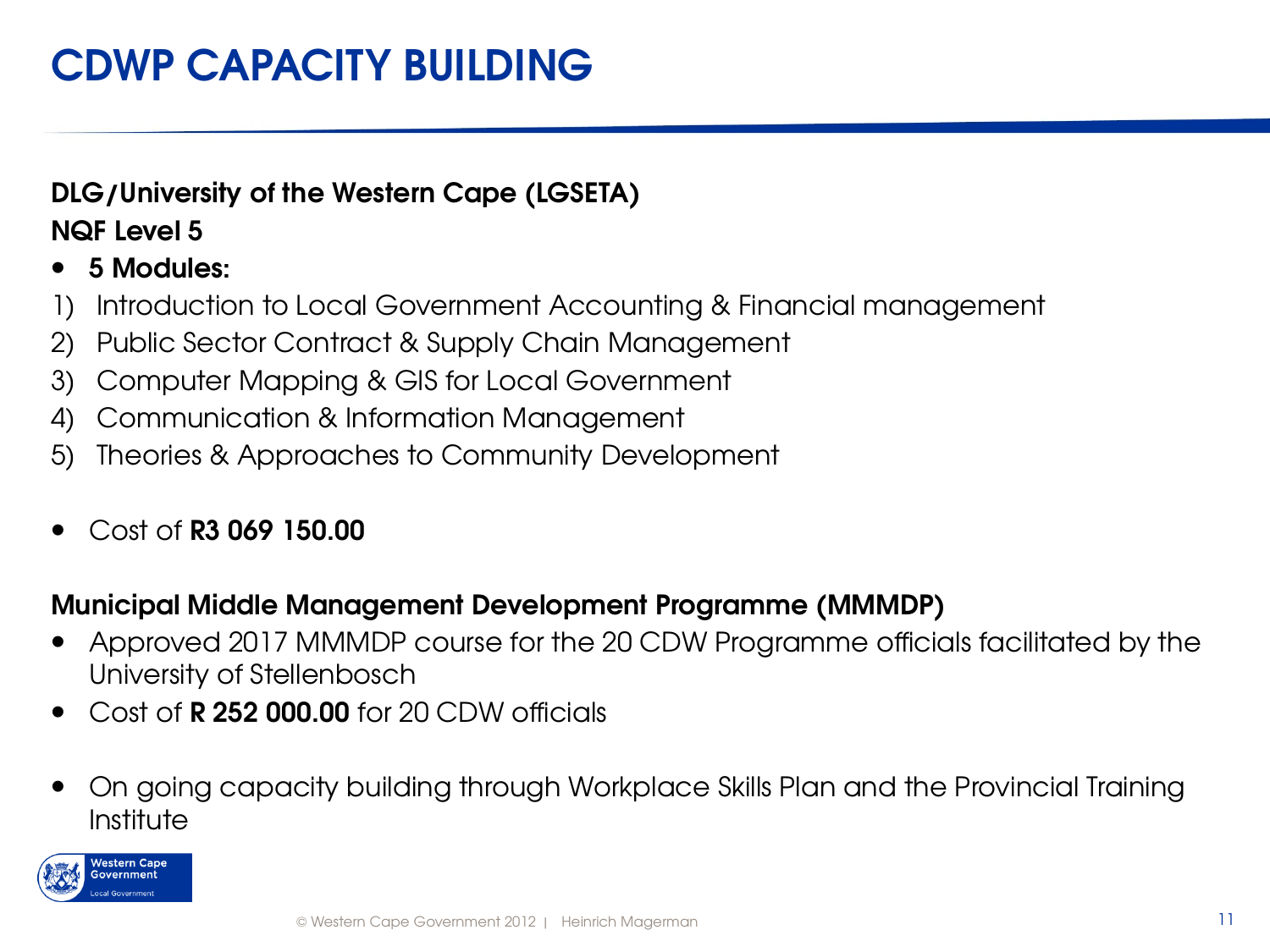

# CDWP CAPACITY BUILDING
DLG/University of the Western Cape (LGSETA)
NQF Level 5
5 Modules:
Introduction to Local Government Accounting & Financial management
Public Sector Contract & Supply Chain Management
Computer Mapping & GIS for Local Government
Communication & Information Management
Theories & Approaches to Community Development

Cost of R3 069 150.00

Municipal Middle Management Development Programme (MMMDP)
Approved 2017 MMMDP course for the 20 CDW Programme officials facilitated by the University of Stellenbosch
Cost of R 252 000.00 for 20 CDW officials

On going capacity building through Workplace Skills Plan and the Provincial Training Institute

Heinrich Magerman
11